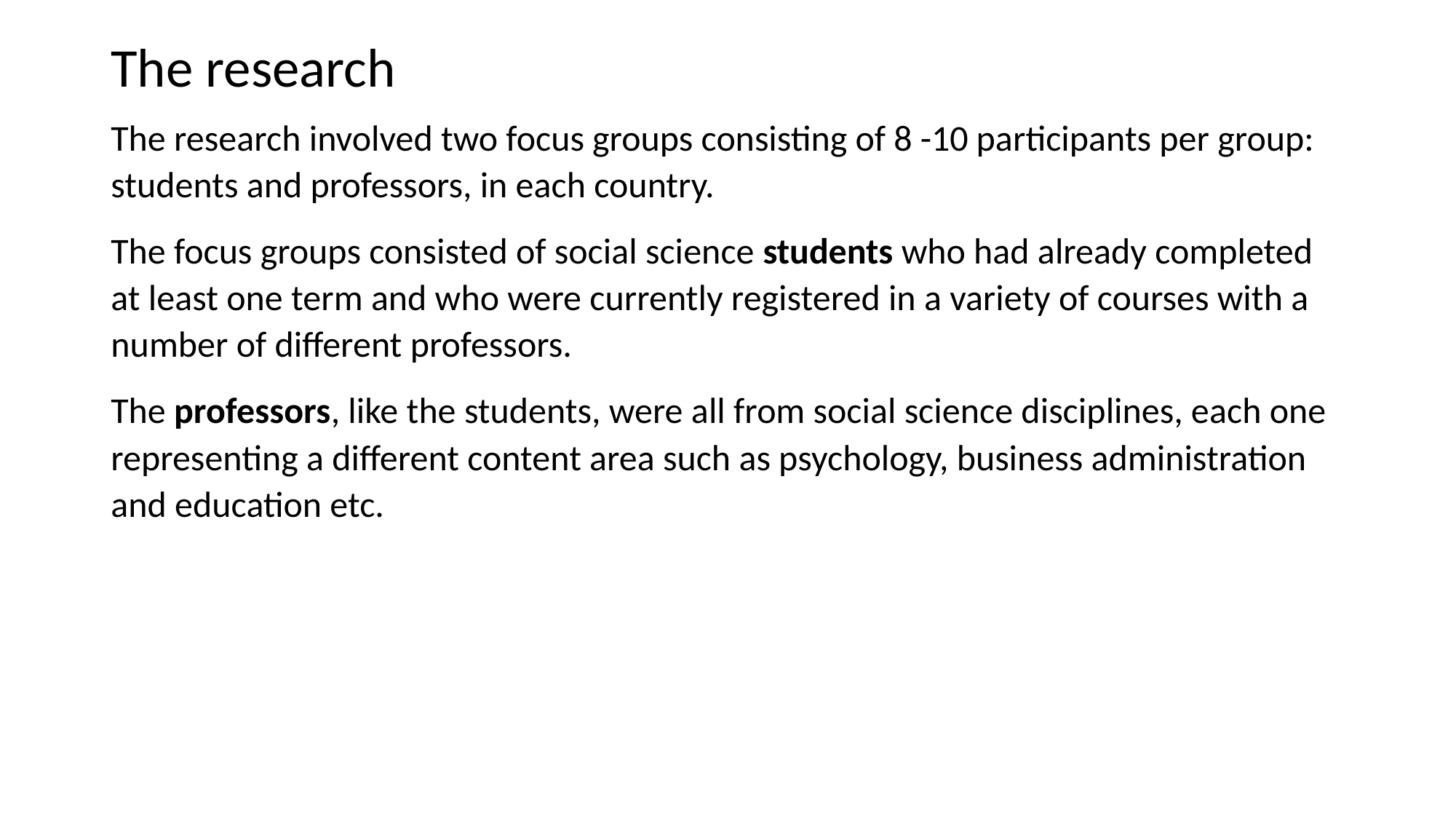

# The research
The research involved two focus groups consisting of 8 -10 participants per group: students and professors, in each country.
The focus groups consisted of social science students who had already completed at least one term and who were currently registered in a variety of courses with a number of different professors.
The professors, like the students, were all from social science disciplines, each one representing a different content area such as psychology, business administration and education etc.